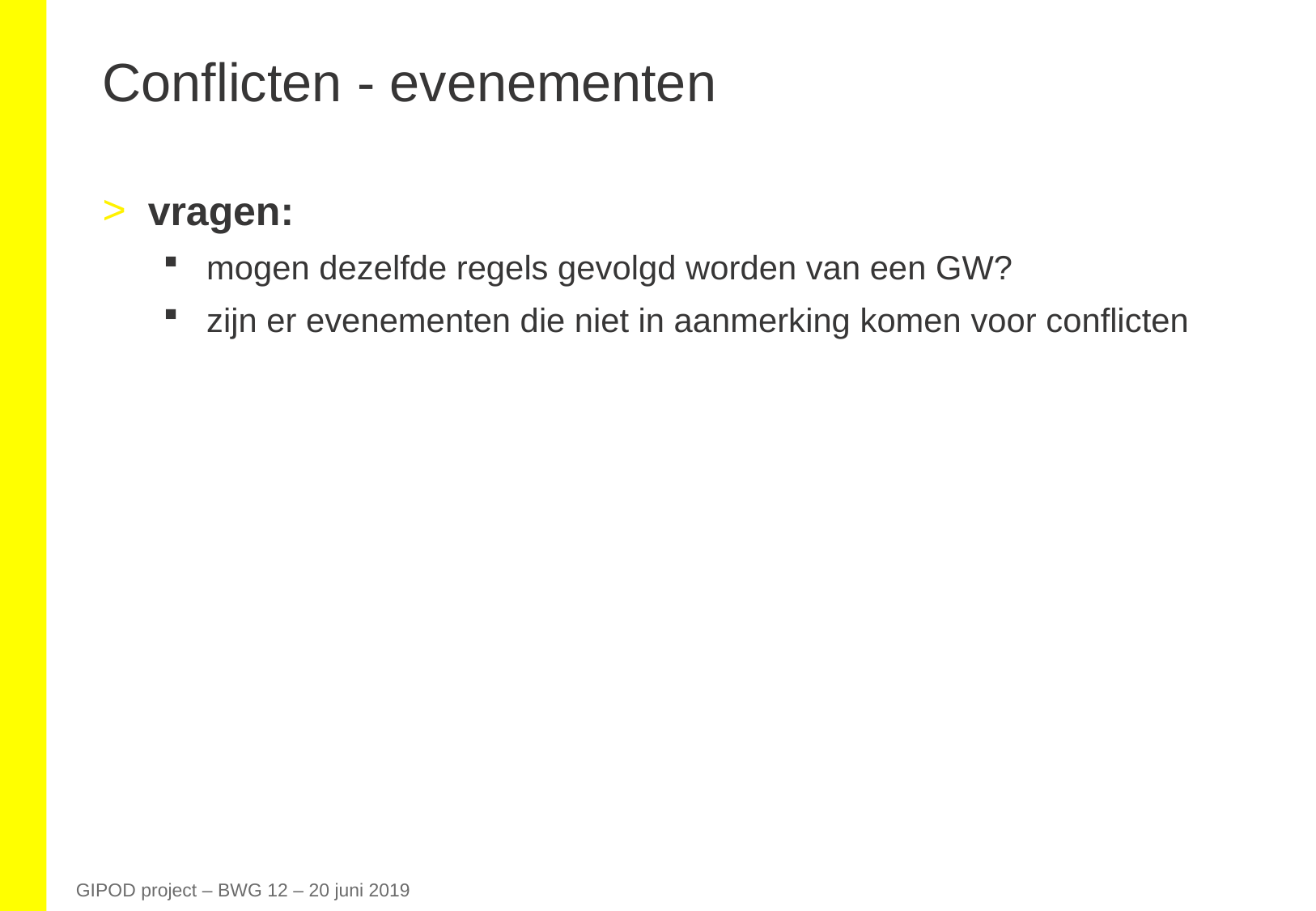

# Conflicten - evenementen
vragen:
mogen dezelfde regels gevolgd worden van een GW?
zijn er evenementen die niet in aanmerking komen voor conflicten

GIPOD project – BWG 12 – 20 juni 2019